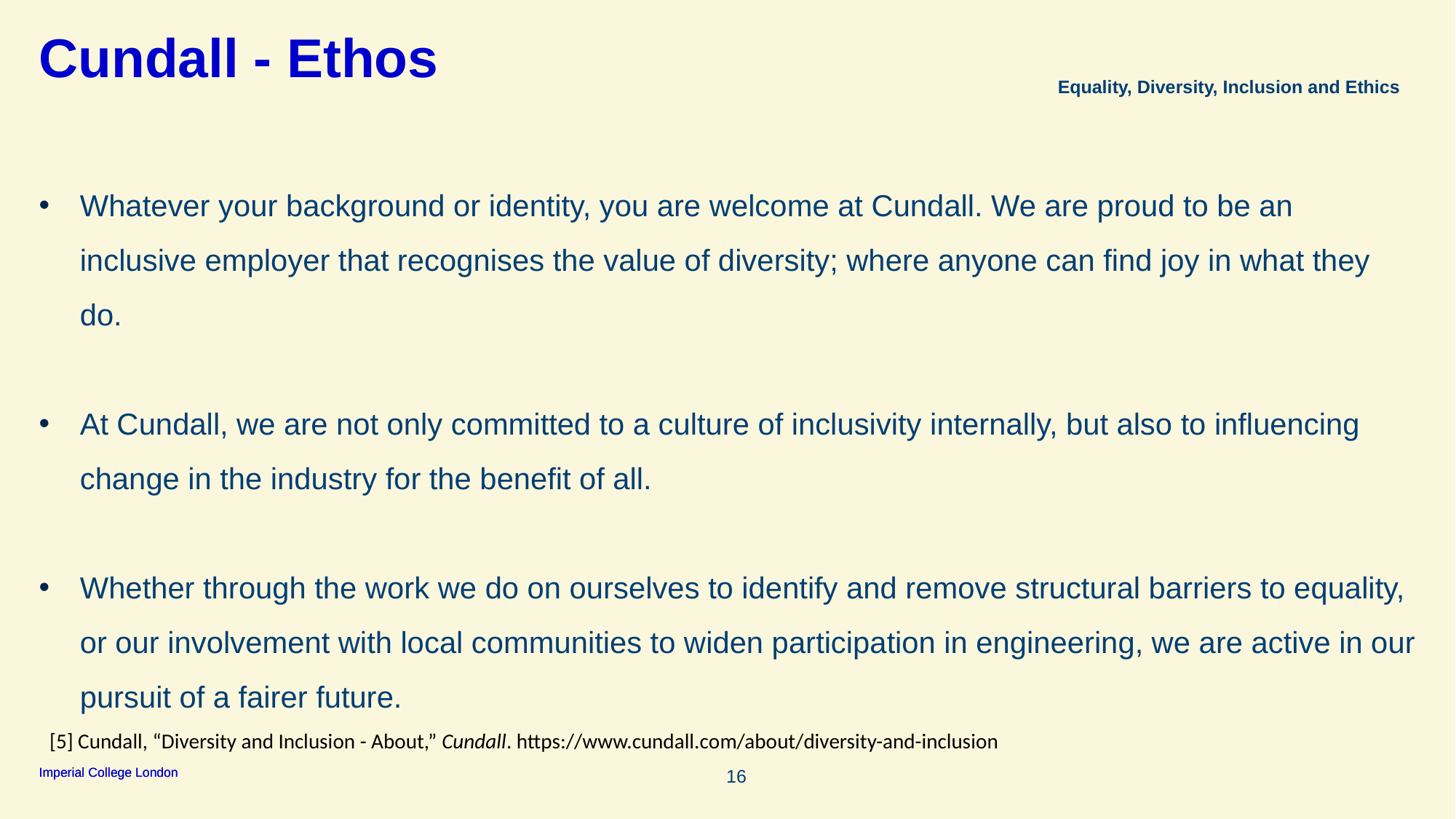

# Cundall - Ethos

Equality, Diversity, Inclusion and Ethics
Whatever your background or identity, you are welcome at Cundall. We are proud to be an inclusive employer that recognises the value of diversity; where anyone can find joy in what they do.

At Cundall, we are not only committed to a culture of inclusivity internally, but also to influencing change in the industry for the benefit of all.

Whether through the work we do on ourselves to identify and remove structural barriers to equality, or our involvement with local communities to widen participation in engineering, we are active in our pursuit of a fairer future.
[5] Cundall, “Diversity and Inclusion - About,” Cundall. https://www.cundall.com/about/diversity-and-inclusion
‌
16